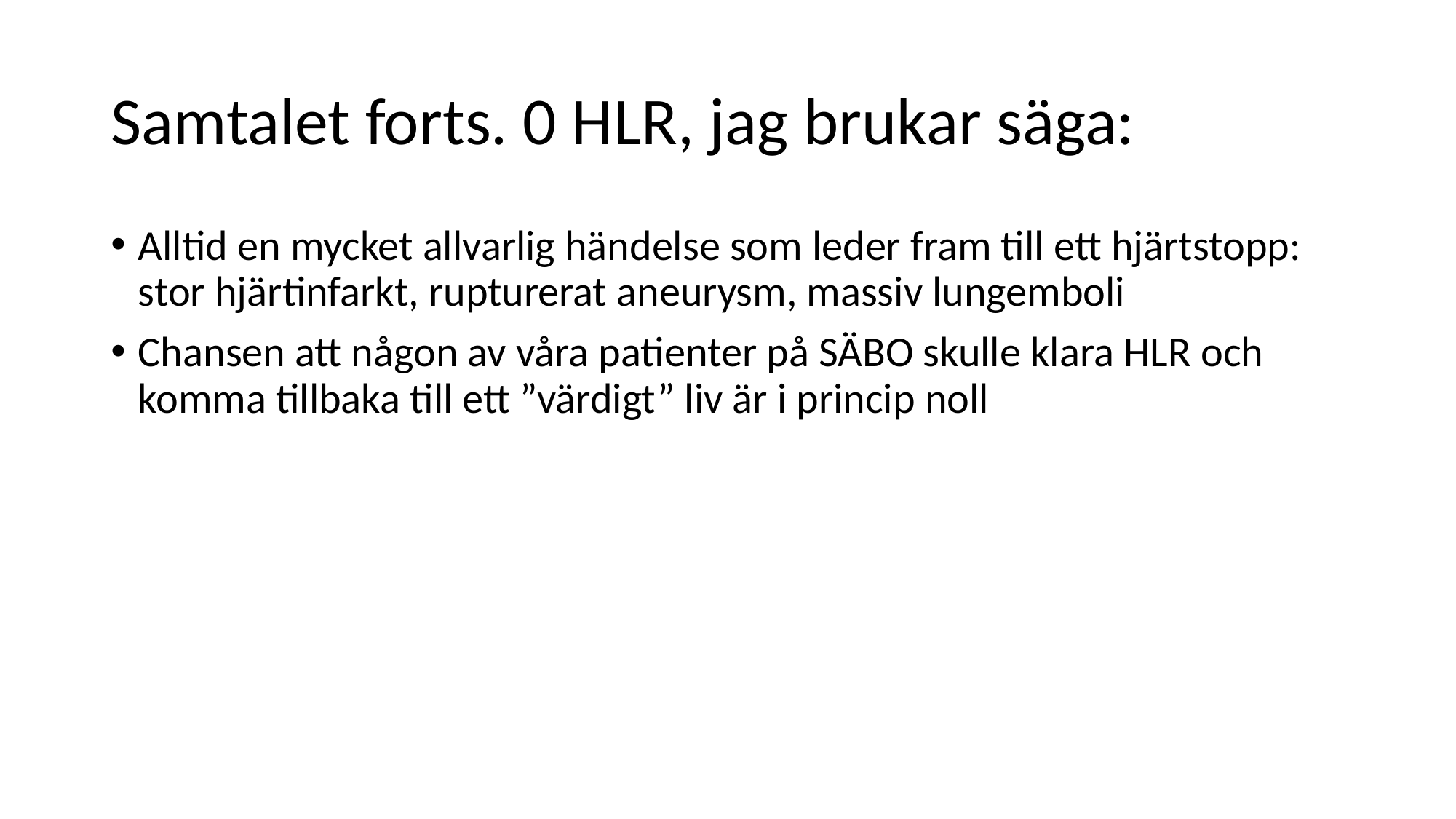

# Samtalet forts. 0 HLR, jag brukar säga:
Alltid en mycket allvarlig händelse som leder fram till ett hjärtstopp: stor hjärtinfarkt, rupturerat aneurysm, massiv lungemboli
Chansen att någon av våra patienter på SÄBO skulle klara HLR och komma tillbaka till ett ”värdigt” liv är i princip noll